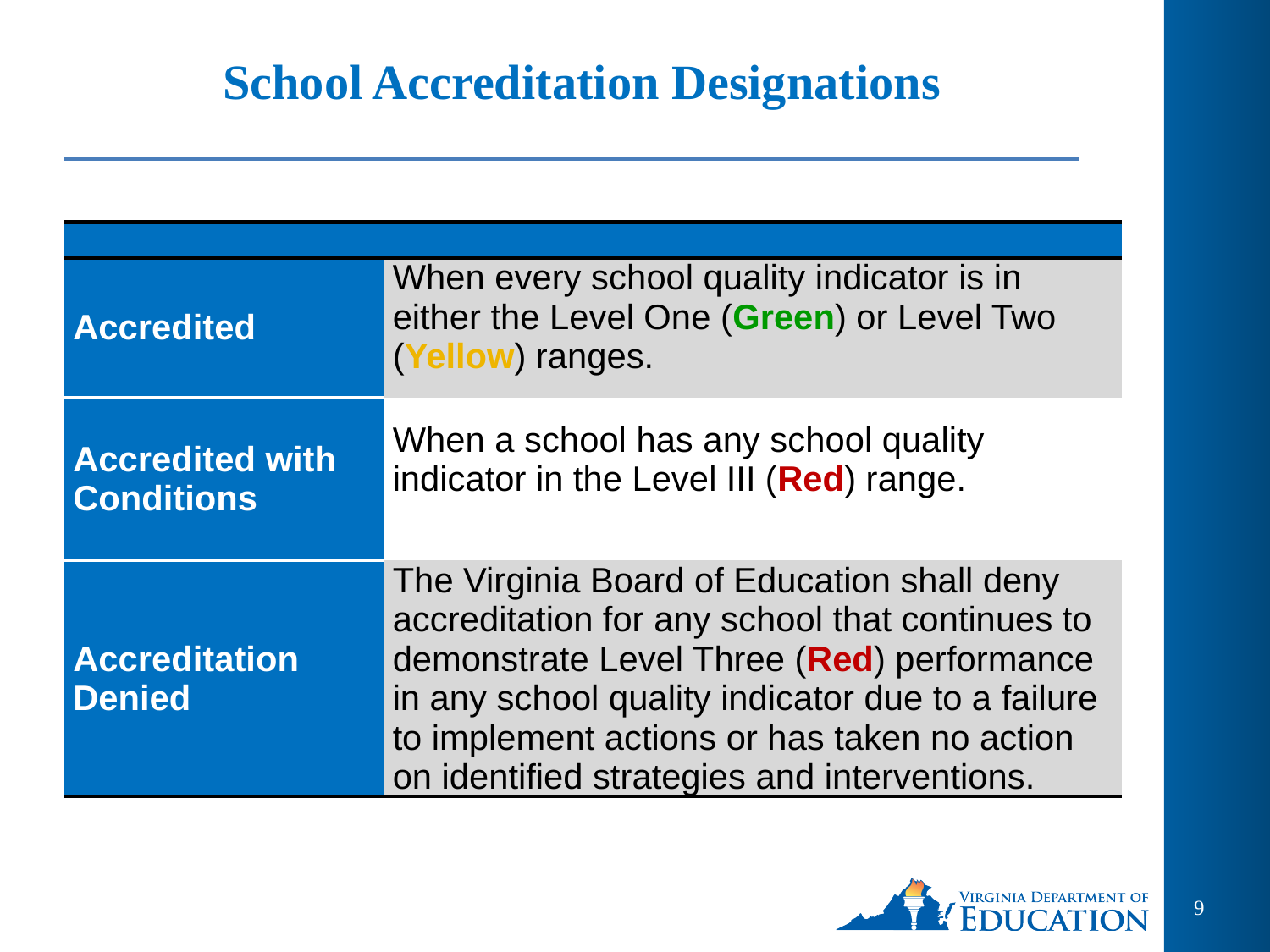

# School Accreditation Designations
|  |  |
| --- | --- |
| Accredited | When every school quality indicator is in either the Level One (Green) or Level Two (Yellow) ranges. |
| Accredited with Conditions | When a school has any school quality indicator in the Level III (Red) range. |
| Accreditation Denied | The Virginia Board of Education shall deny accreditation for any school that continues to demonstrate Level Three (Red) performance in any school quality indicator due to a failure to implement actions or has taken no action on identified strategies and interventions. |
9